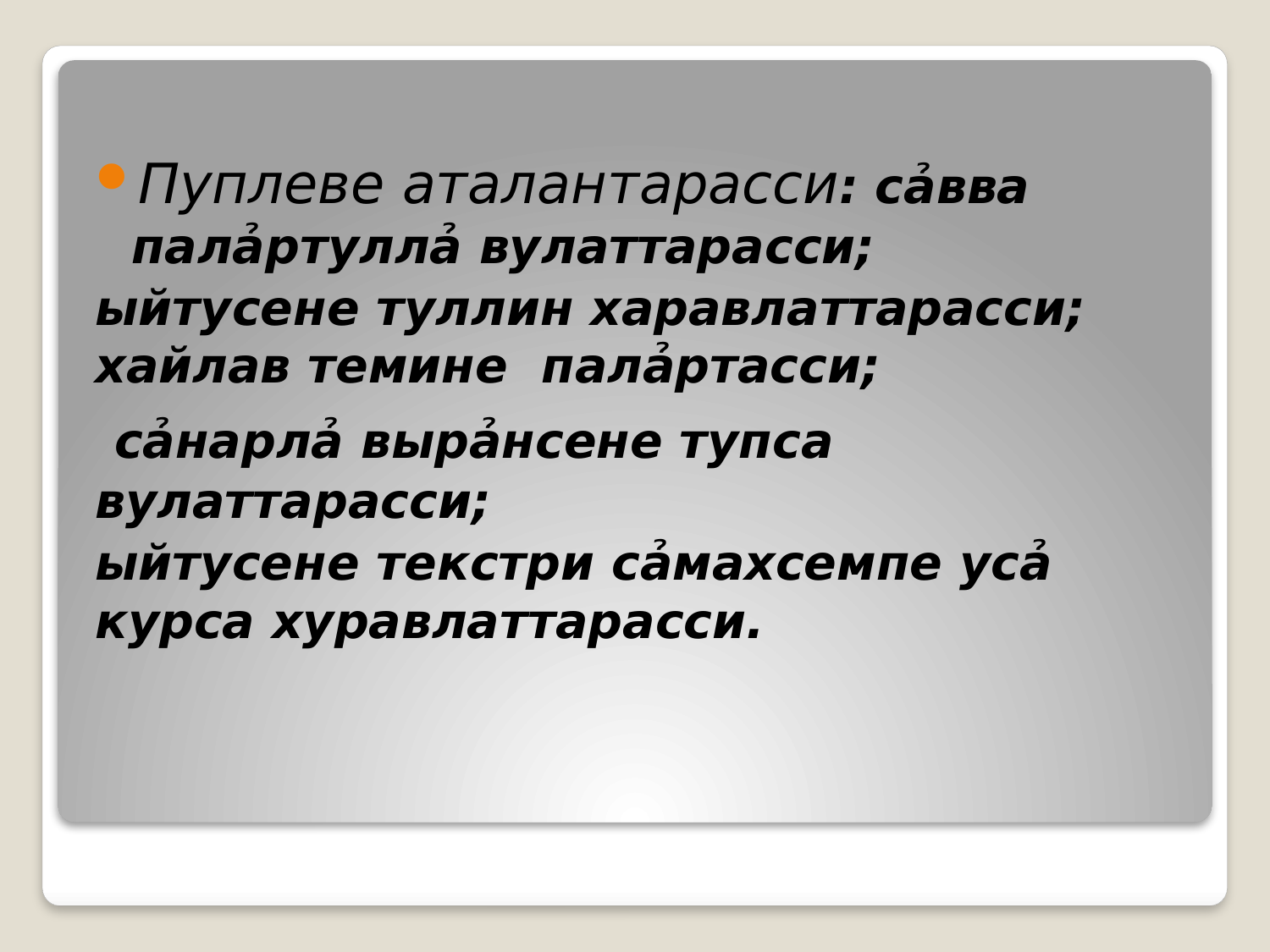

Пуплеве аталантарасси: сảвва палảртуллả вулаттарасси;
ыйтусене туллин харавлаттарасси; хайлав темине  палảртасси;
 сảнарлả вырảнсене тупса вулаттарасси;
ыйтусене текстри сảмахсемпе усả курса хуравлаттарасси.
#